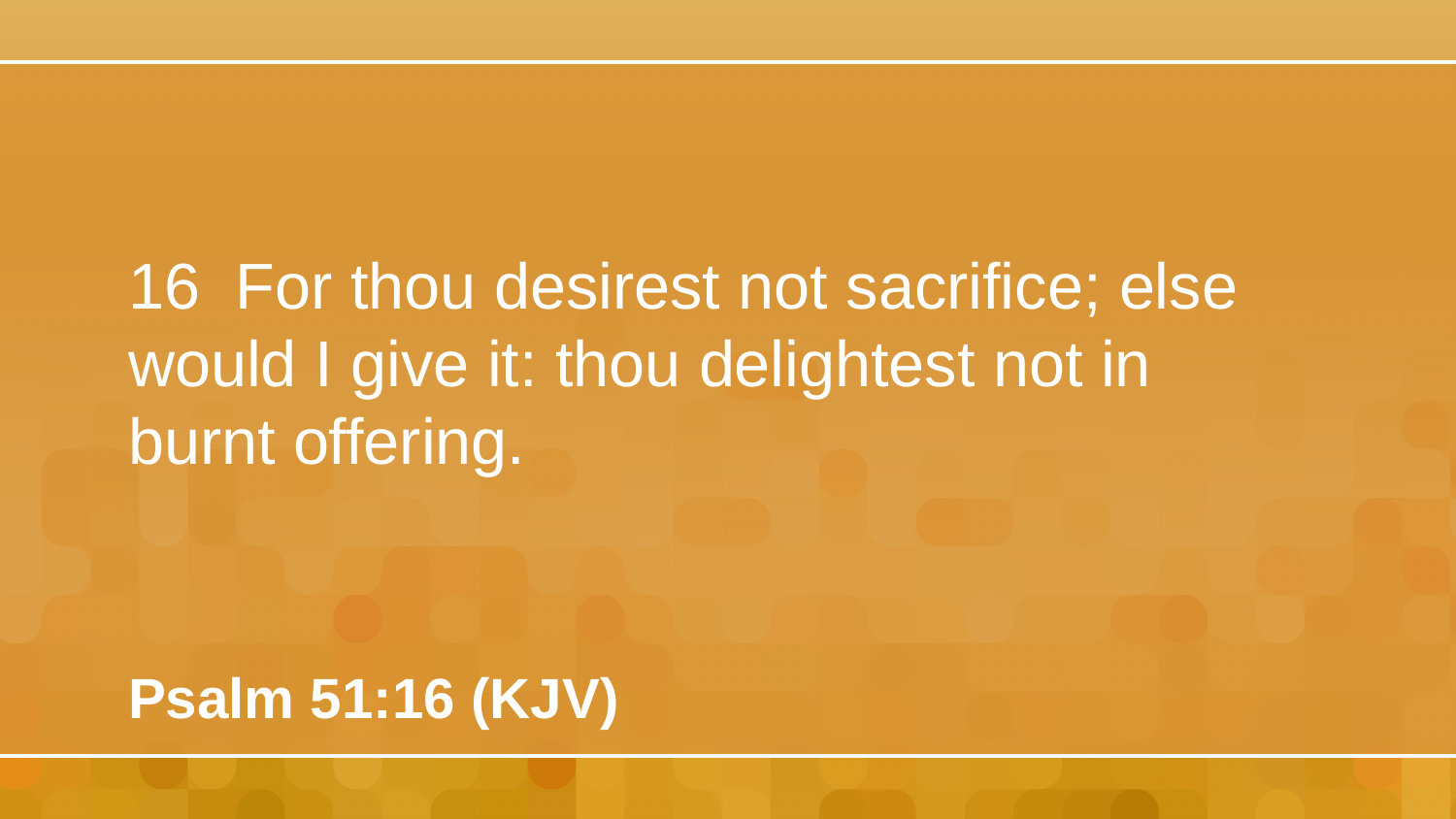

16  For thou desirest not sacrifice; else would I give it: thou delightest not in burnt offering.
Psalm 51:16 (KJV)